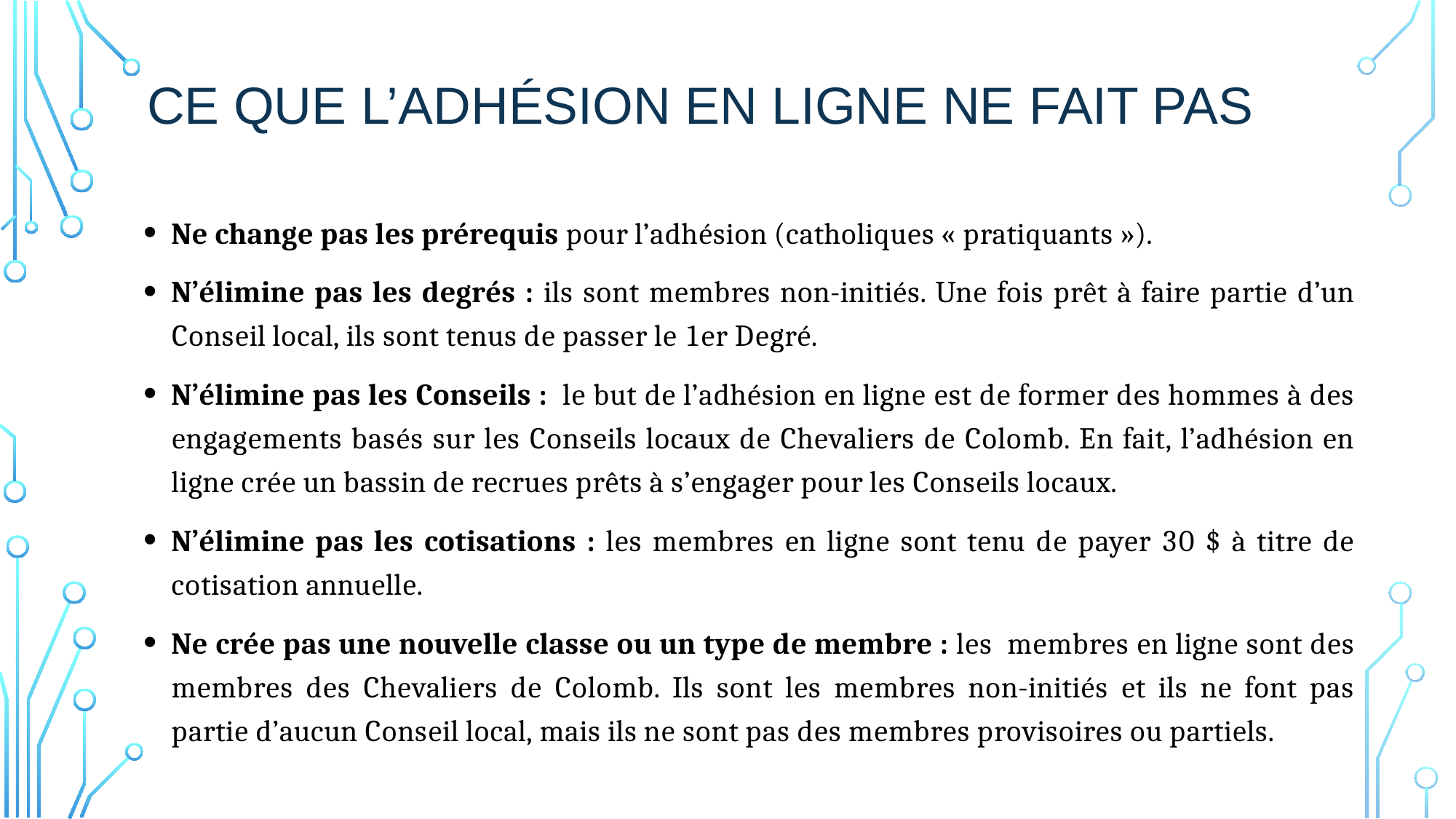

# Ce que l’adhésion en ligne ne fait pas
Ne change pas les prérequis pour l’adhésion (catholiques « pratiquants »).
N’élimine pas les degrés : ils sont membres non-initiés. Une fois prêt à faire partie d’un Conseil local, ils sont tenus de passer le 1er Degré.
N’élimine pas les Conseils :  le but de l’adhésion en ligne est de former des hommes à des engagements basés sur les Conseils locaux de Chevaliers de Colomb. En fait, l’adhésion en ligne crée un bassin de recrues prêts à s’engager pour les Conseils locaux.
N’élimine pas les cotisations : les membres en ligne sont tenu de payer 30 $ à titre de cotisation annuelle.
Ne crée pas une nouvelle classe ou un type de membre : les  membres en ligne sont des membres des Chevaliers de Colomb. Ils sont les membres non-initiés et ils ne font pas partie d’aucun Conseil local, mais ils ne sont pas des membres provisoires ou partiels.